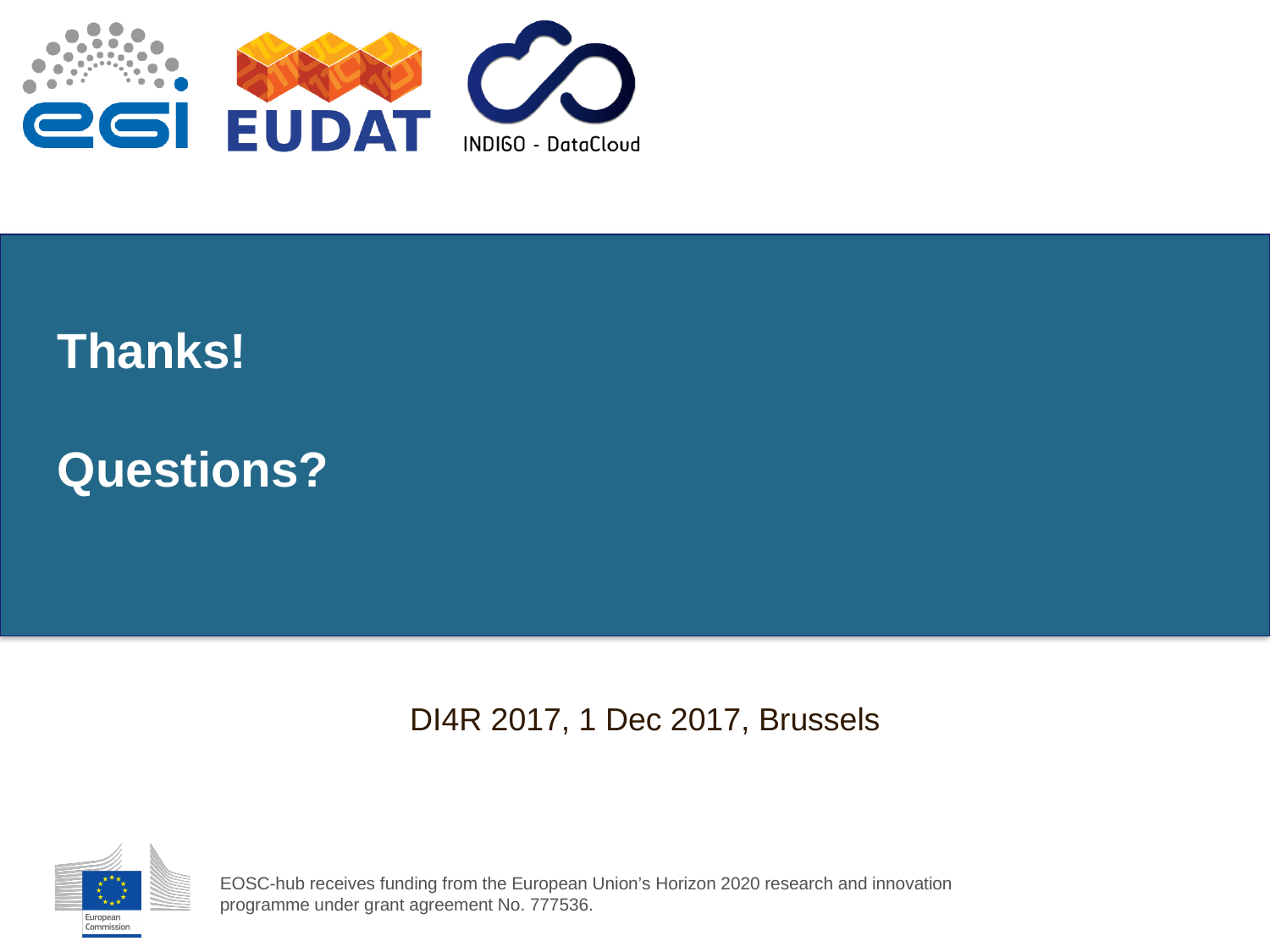

Thanks!
Questions?
DI4R 2017, 1 Dec 2017, Brussels